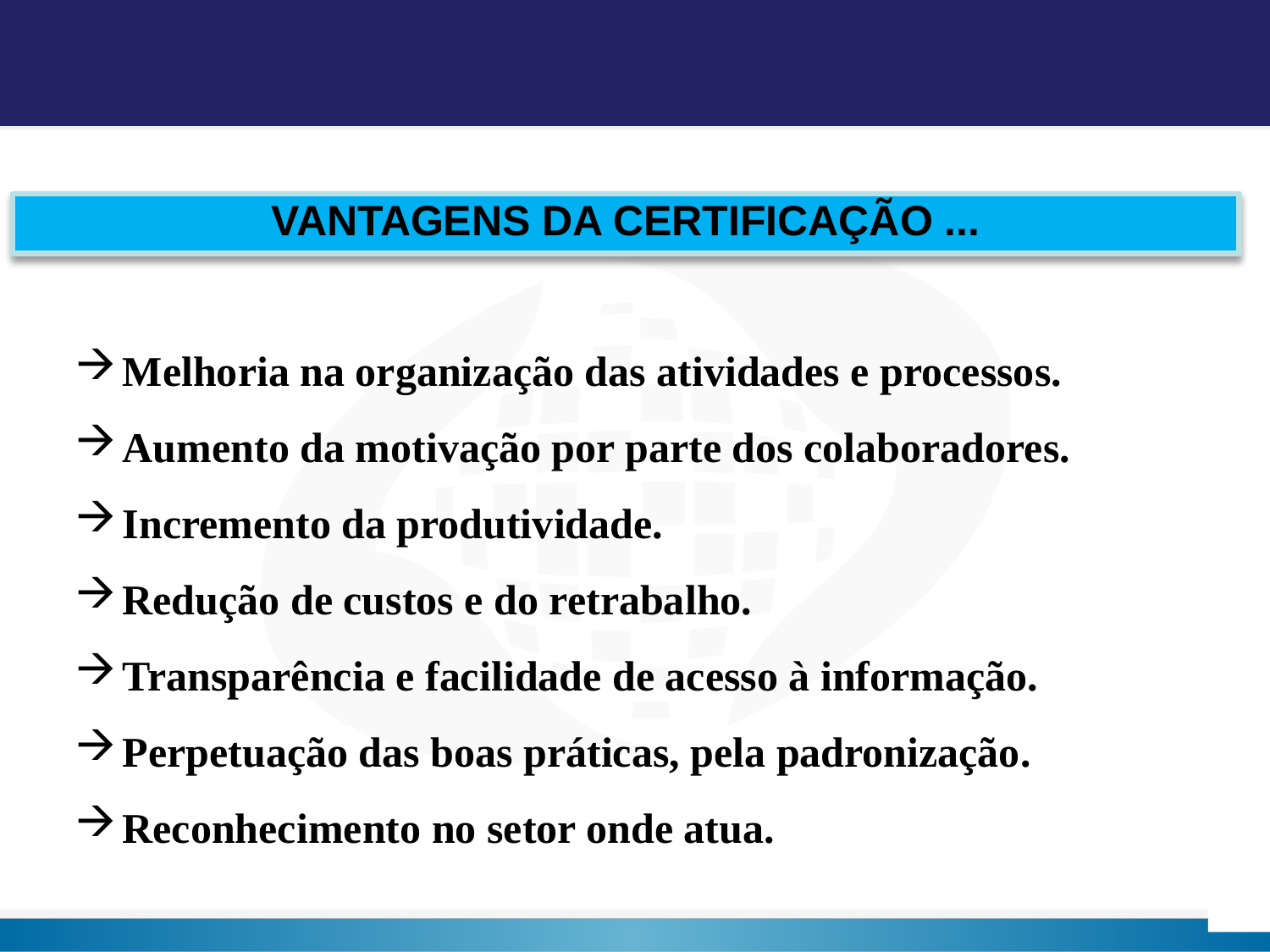

VANTAGENS DA CERTIFICAÇÃO ...

Melhoria na organização das atividades e processos.
Aumento da motivação por parte dos colaboradores.
Incremento da produtividade.
Redução de custos e do retrabalho.
Transparência e facilidade de acesso à informação.
Perpetuação das boas práticas, pela padronização.
Reconhecimento no setor onde atua.